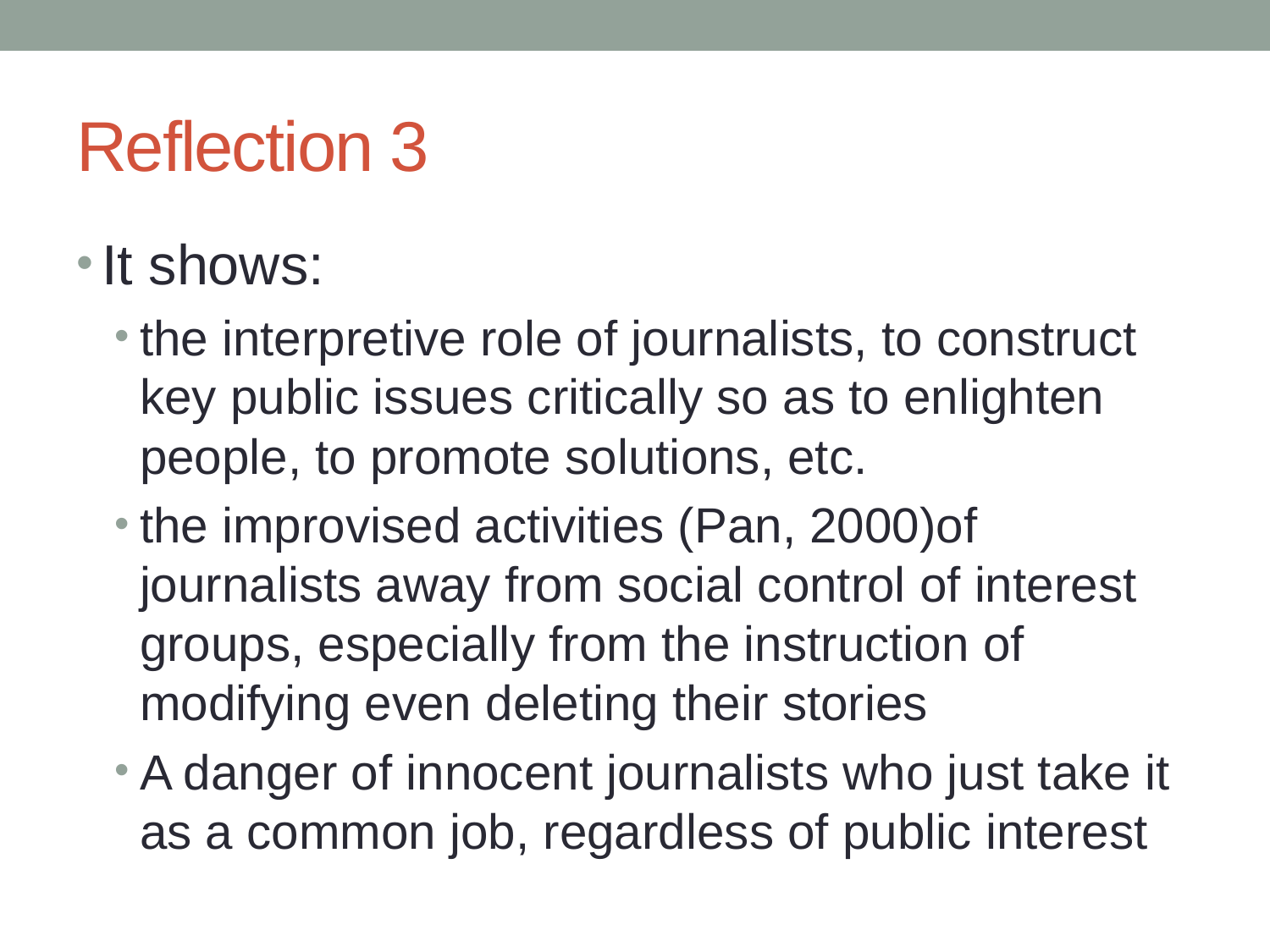

# Reflection 3
It shows:
the interpretive role of journalists, to construct key public issues critically so as to enlighten people, to promote solutions, etc.
the improvised activities (Pan, 2000)of journalists away from social control of interest groups, especially from the instruction of modifying even deleting their stories
A danger of innocent journalists who just take it as a common job, regardless of public interest